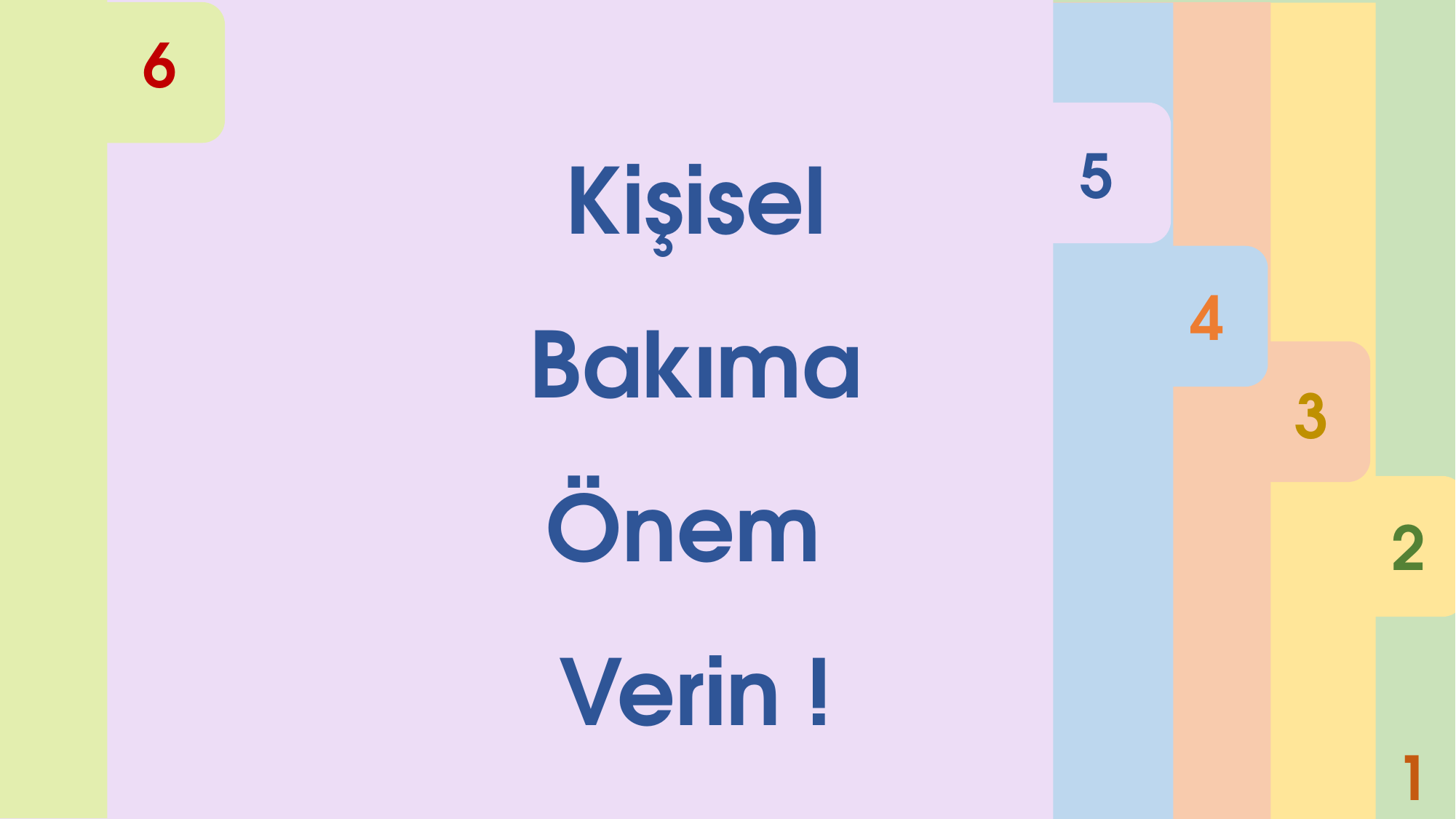

6
Kişisel Bakıma Önem
Verin !
5
4
3
2
1